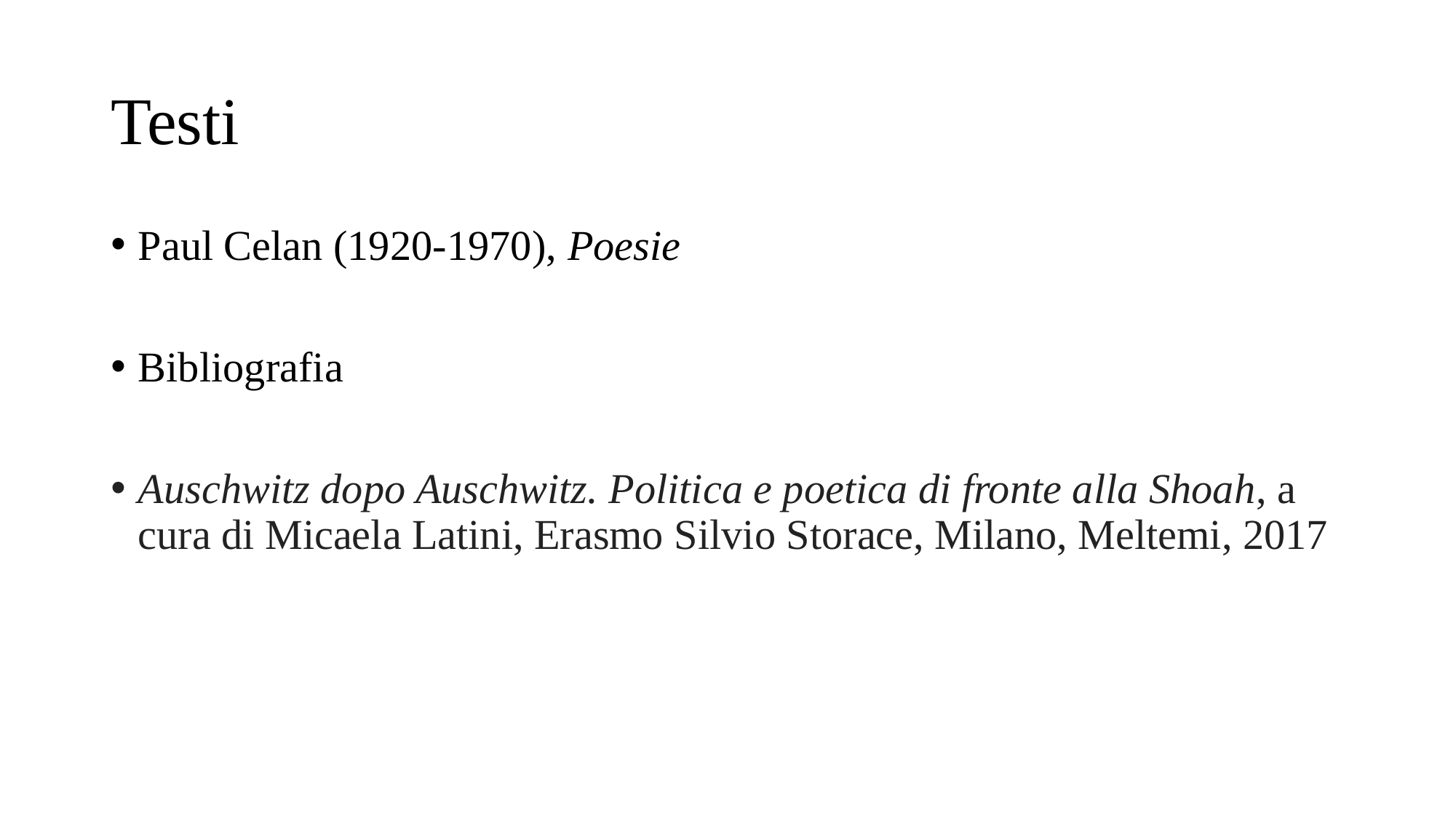

# Testi
Paul Celan (1920-1970), Poesie

Bibliografia

Auschwitz dopo Auschwitz. Politica e poetica di fronte alla Shoah, a cura di Micaela Latini, Erasmo Silvio Storace, Milano, Meltemi, 2017